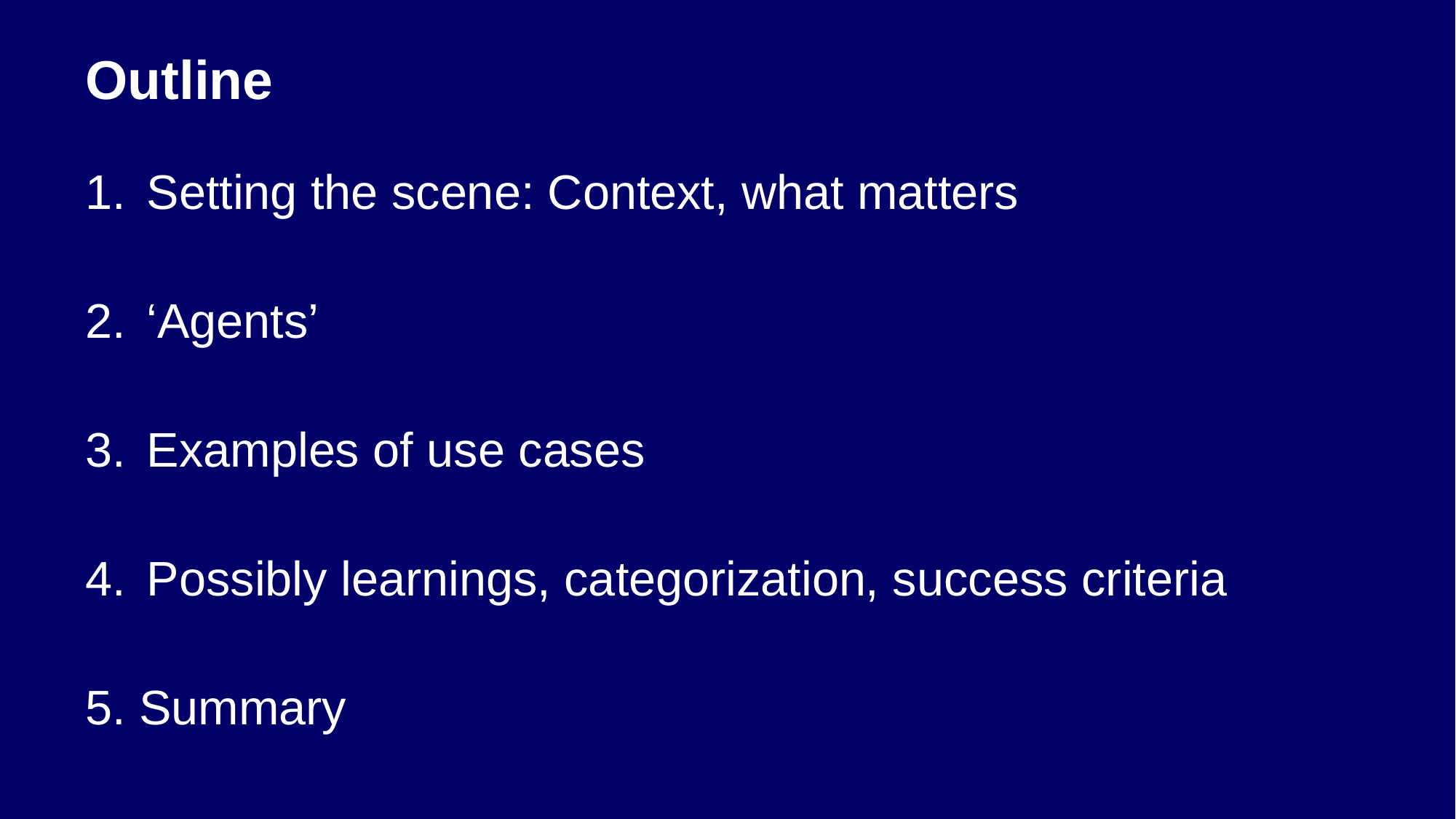

# Outline
Setting the scene: Context, what matters

‘Agents’

Examples of use cases

Possibly learnings, categorization, success criteria

5. Summary